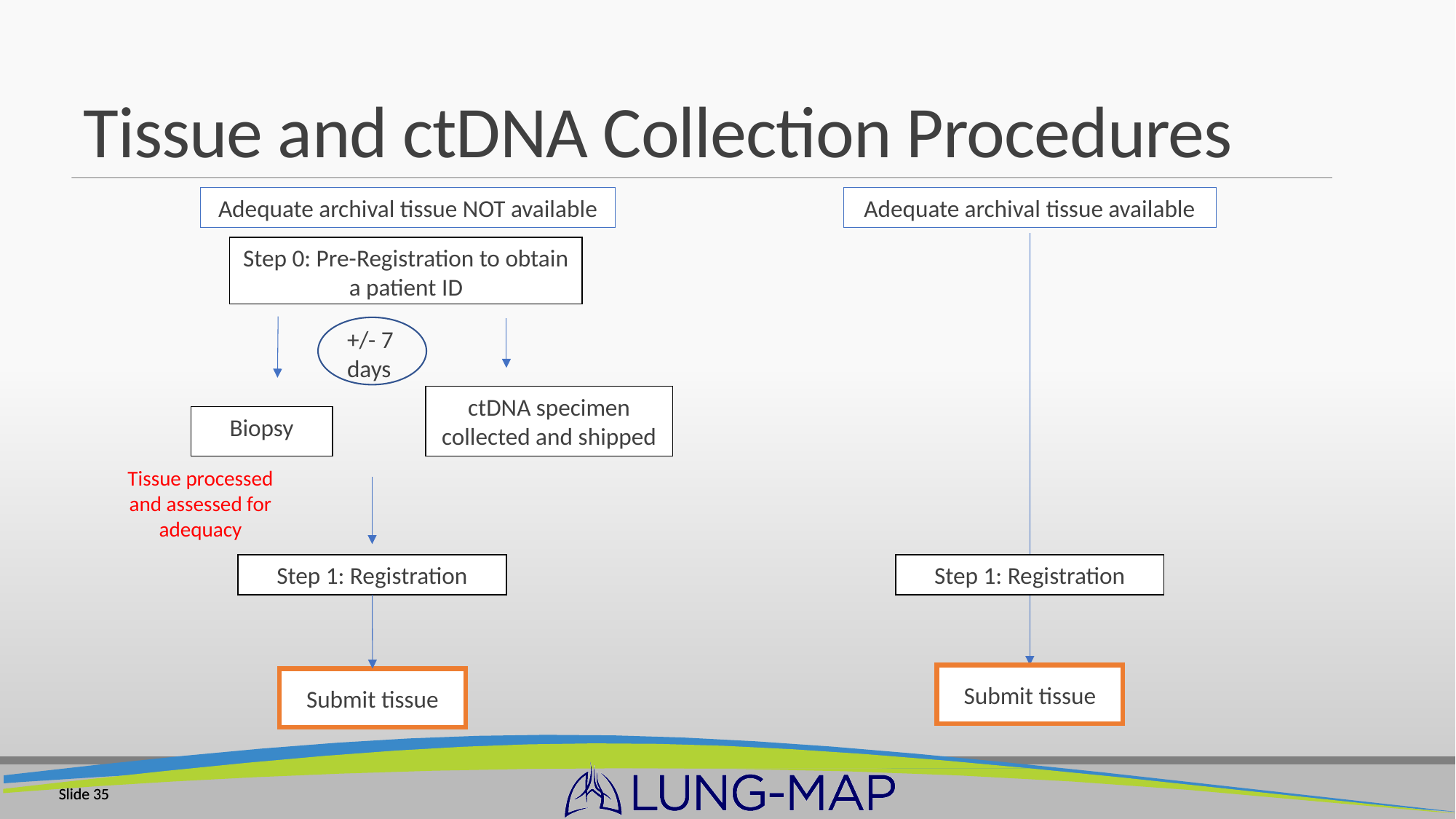

# Tissue and ctDNA Collection Procedures
Adequate archival tissue NOT available
Adequate archival tissue available
Step 0: Pre-Registration to obtain a patient ID

+/- 7 days
ctDNA specimen collected and shipped
Biopsy
Tissue processed and assessed for adequacy
Step 1: Registration
Step 1: Registration
Submit tissue
Submit tissue
Slide 35
Slide 35